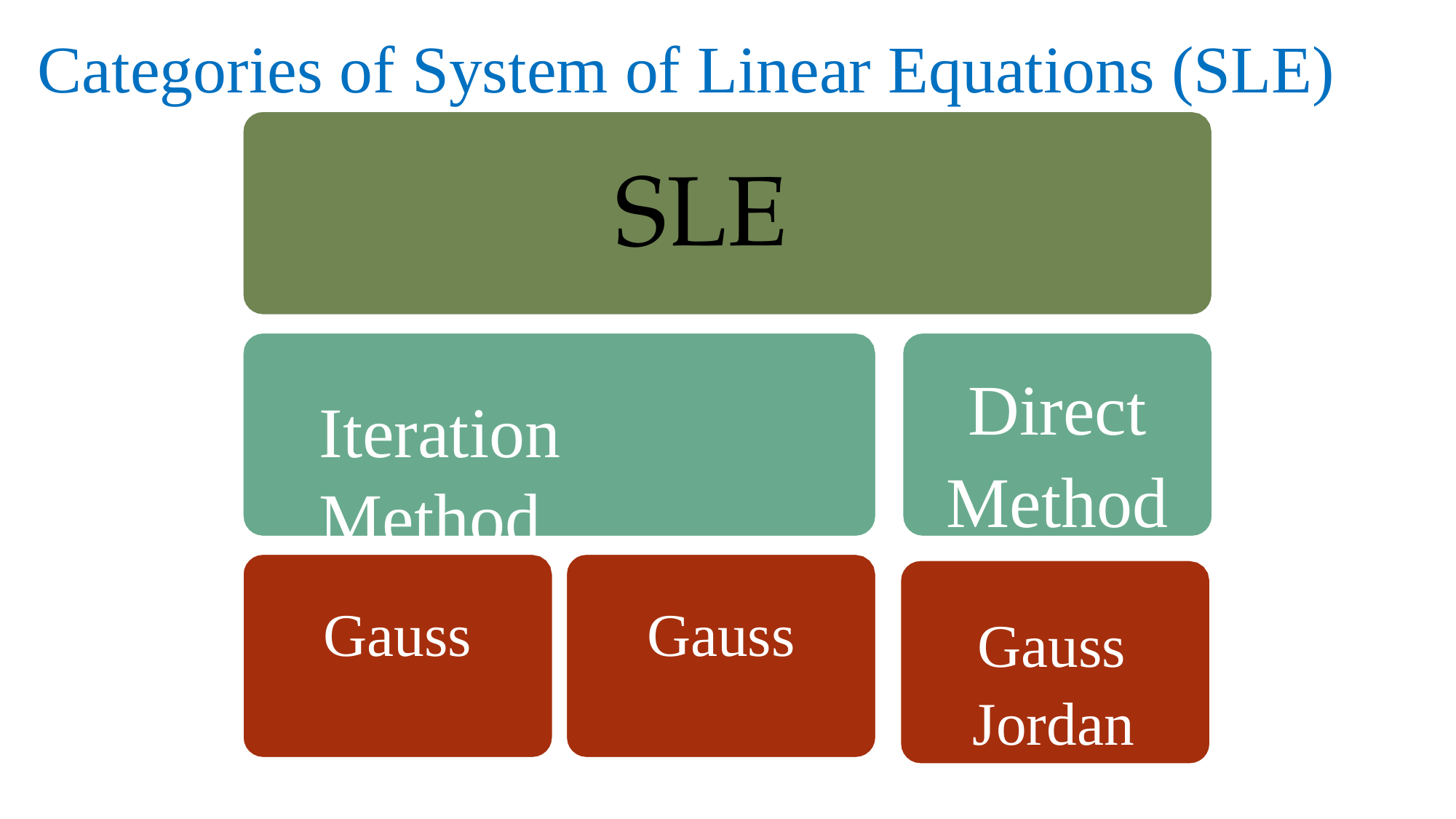

# Categories of System of Linear Equations (SLE)

SLE

Iteration	Method

Direct  Method

Gauss  Seidel

Gauss  Jacobi

Gauss  Jordan